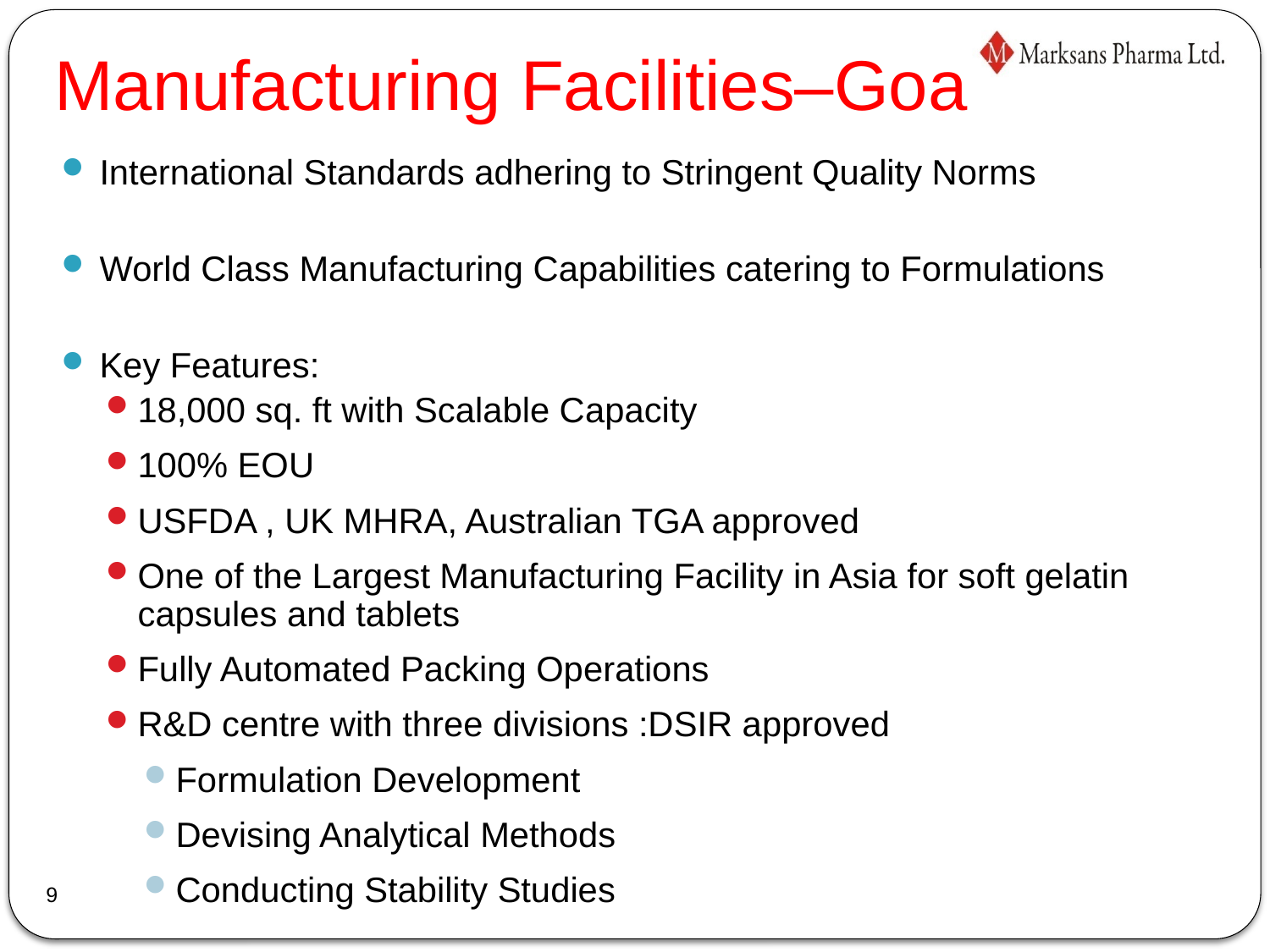

# Manufacturing Facilities–Goa
International Standards adhering to Stringent Quality Norms

World Class Manufacturing Capabilities catering to Formulations

Key Features:
18,000 sq. ft with Scalable Capacity
100% EOU
USFDA , UK MHRA, Australian TGA approved
One of the Largest Manufacturing Facility in Asia for soft gelatin capsules and tablets
Fully Automated Packing Operations
R&D centre with three divisions :DSIR approved
Formulation Development
Devising Analytical Methods
Conducting Stability Studies
9